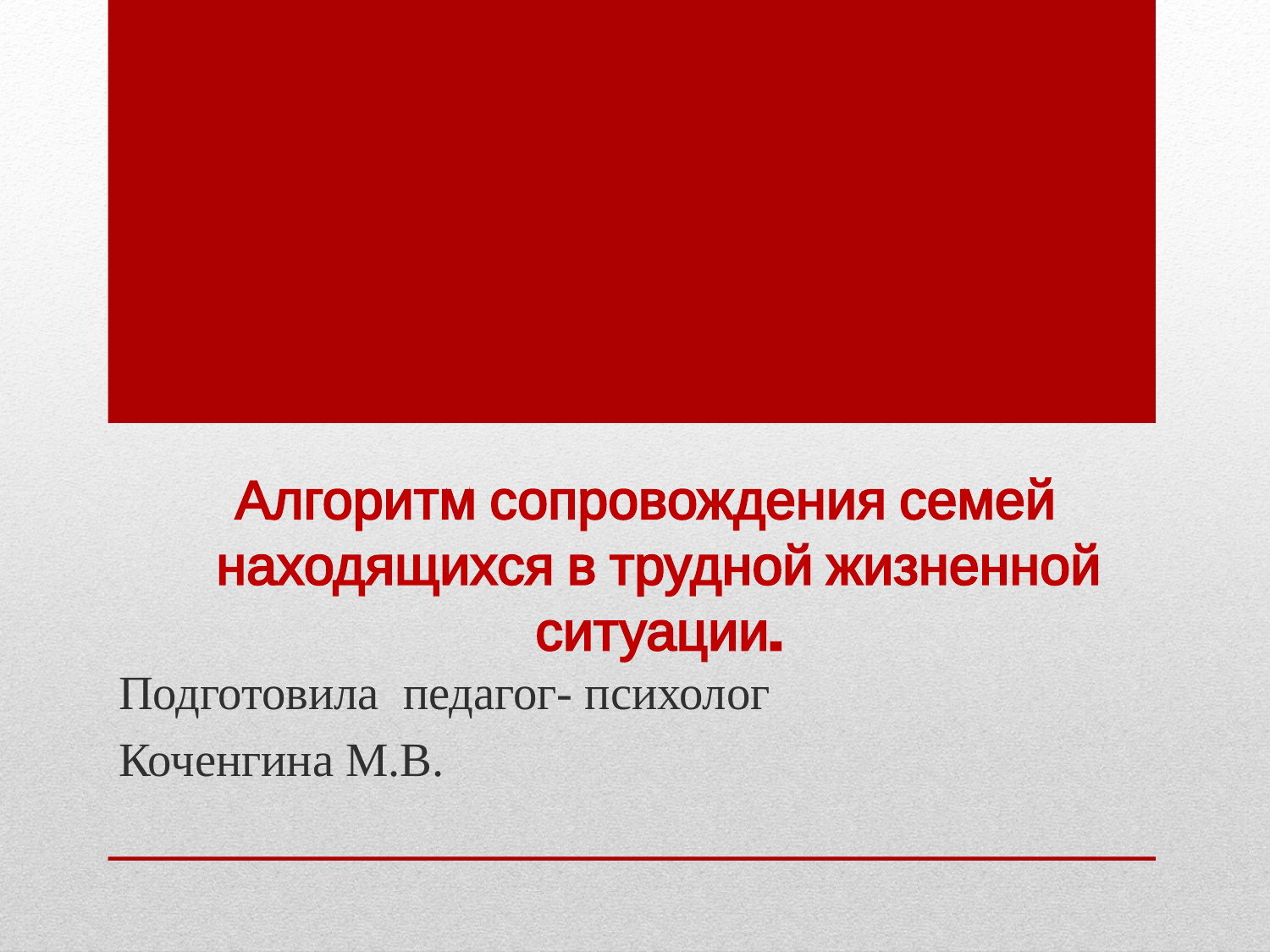

# Алгоритм сопровождения семей   находящихся в трудной жизненной ситуации.
Подготовила  педагог- психолог
Коченгина М.В.